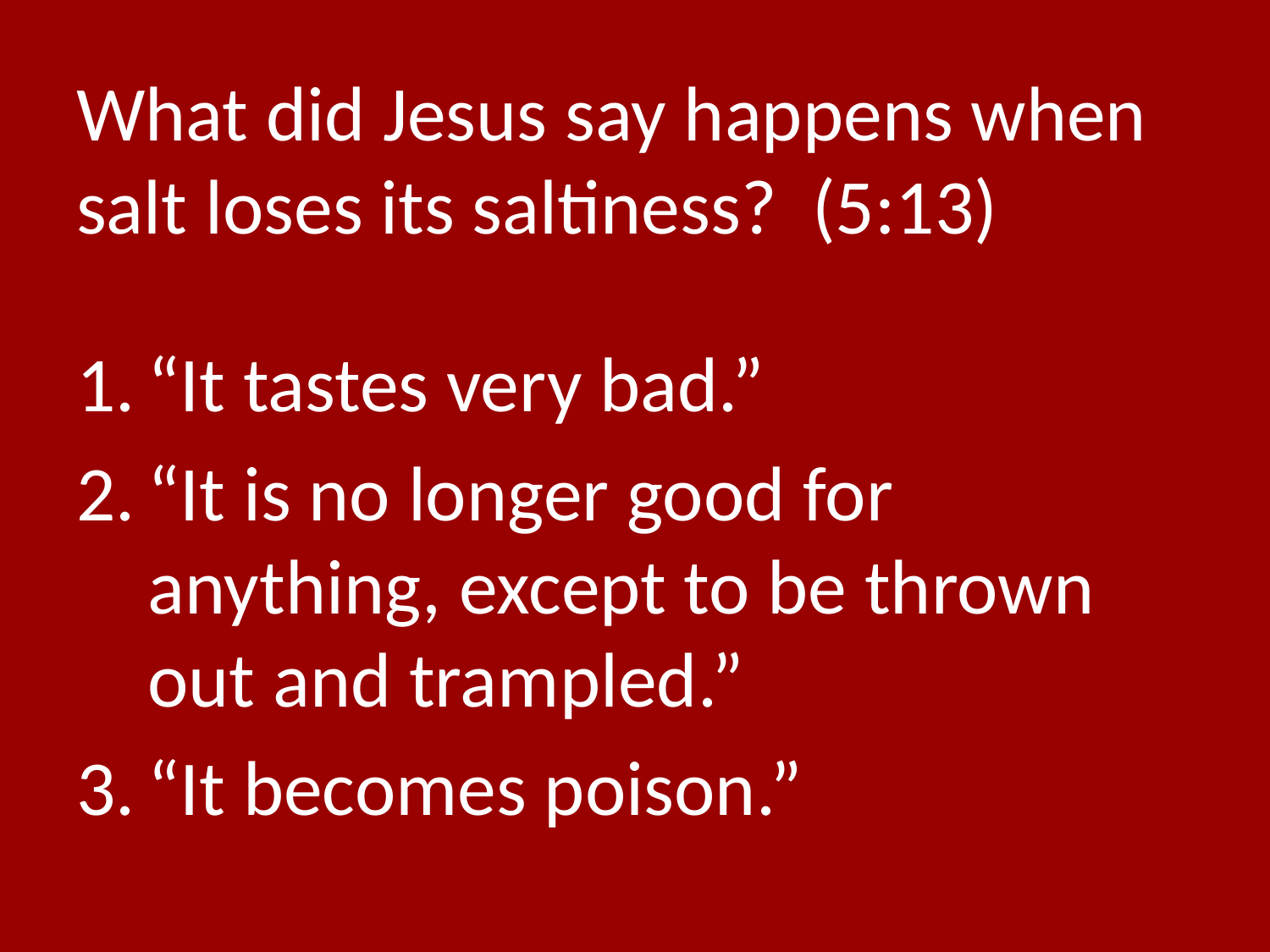

# What did Jesus say happens when salt loses its saltiness?  (5:13)
“It tastes very bad.”
“It is no longer good for anything, except to be thrown out and trampled.”
“It becomes poison.”